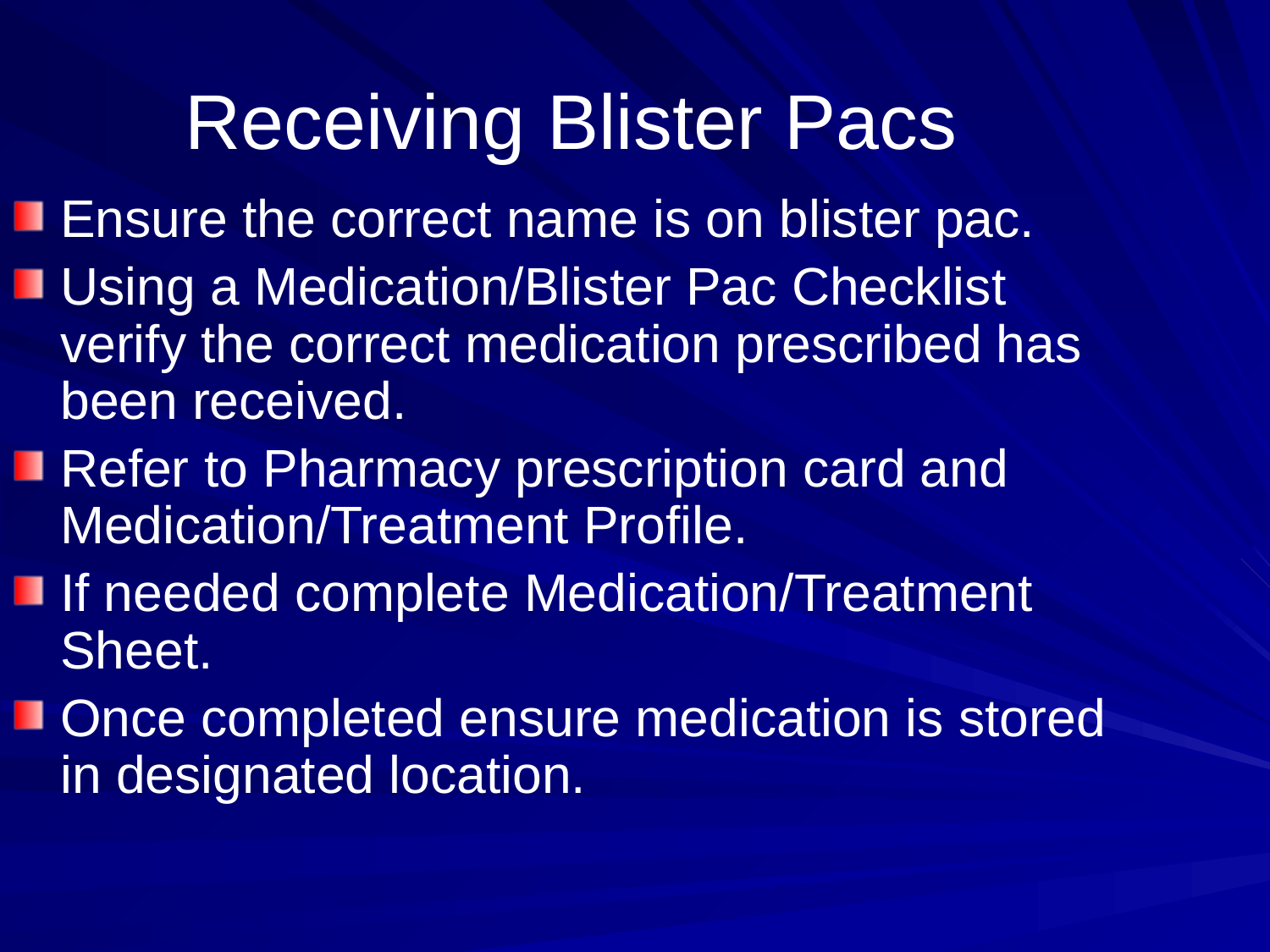

Receiving Blister Pacs
Ensure the correct name is on blister pac.
Using a Medication/Blister Pac Checklist verify the correct medication prescribed has been received.
Refer to Pharmacy prescription card and Medication/Treatment Profile.
If needed complete Medication/Treatment Sheet.
Once completed ensure medication is stored in designated location.